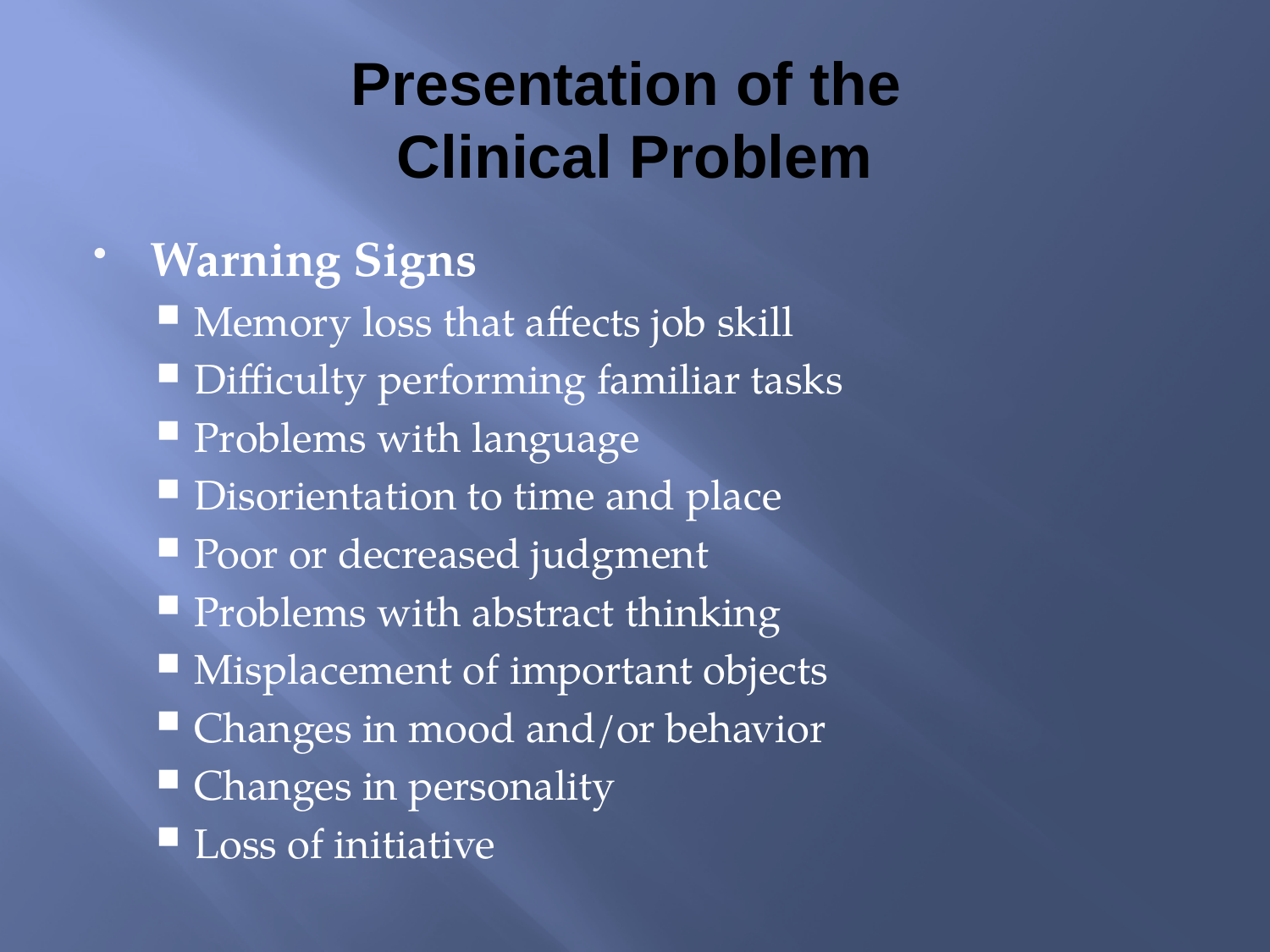

# Presentation of the Clinical Problem
Warning Signs
Memory loss that affects job skill
Difficulty performing familiar tasks
Problems with language
Disorientation to time and place
Poor or decreased judgment
Problems with abstract thinking
Misplacement of important objects
Changes in mood and/or behavior
Changes in personality
Loss of initiative